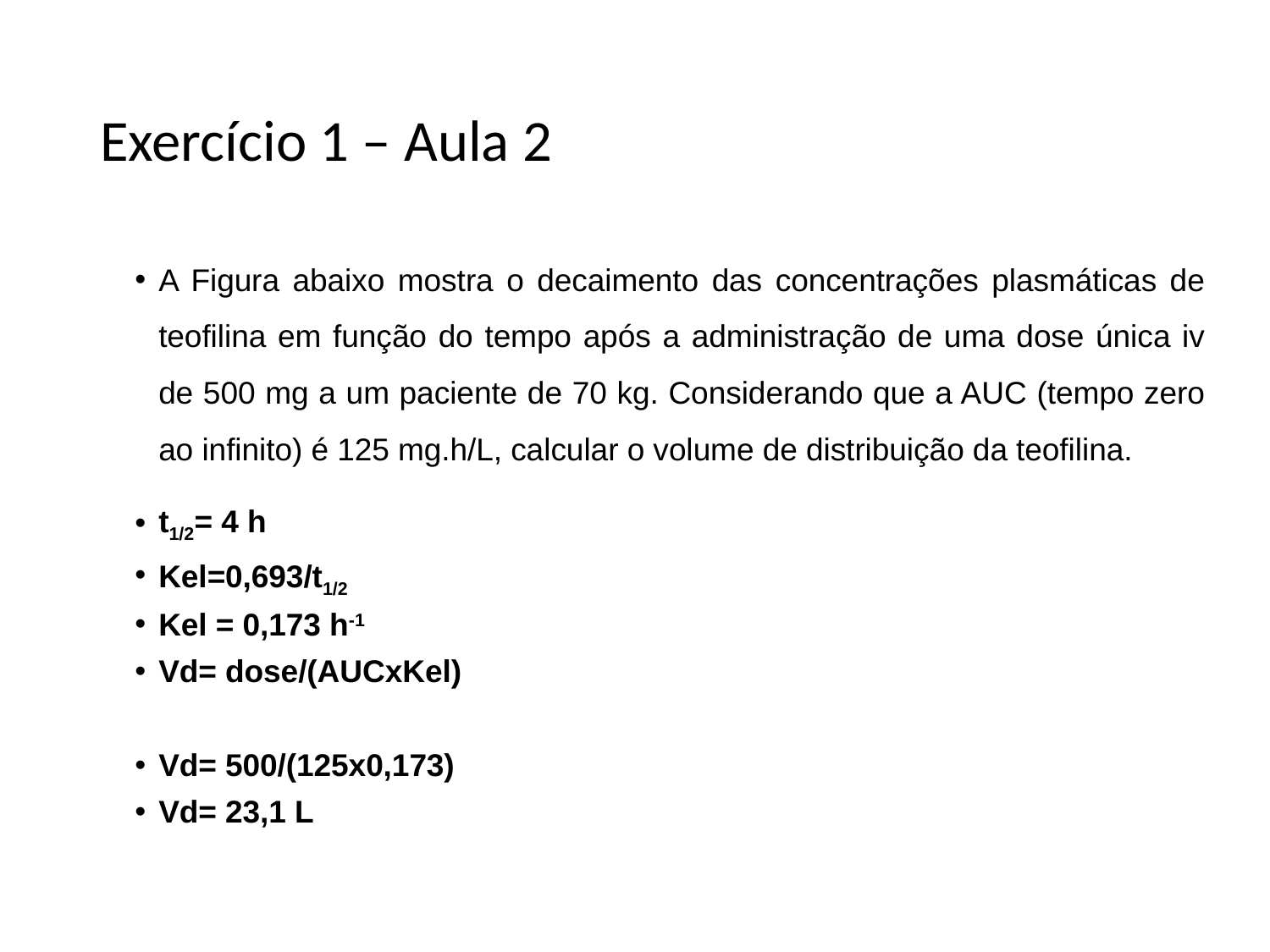

# Exercício 1 – Aula 2
A Figura abaixo mostra o decaimento das concentrações plasmáticas de teofilina em função do tempo após a administração de uma dose única iv de 500 mg a um paciente de 70 kg. Considerando que a AUC (tempo zero ao infinito) é 125 mg.h/L, calcular o volume de distribuição da teofilina.
t1/2= 4 h
Kel=0,693/t1/2
Kel = 0,173 h-1
Vd= dose/(AUCxKel)

Vd= 500/(125x0,173)
Vd= 23,1 L